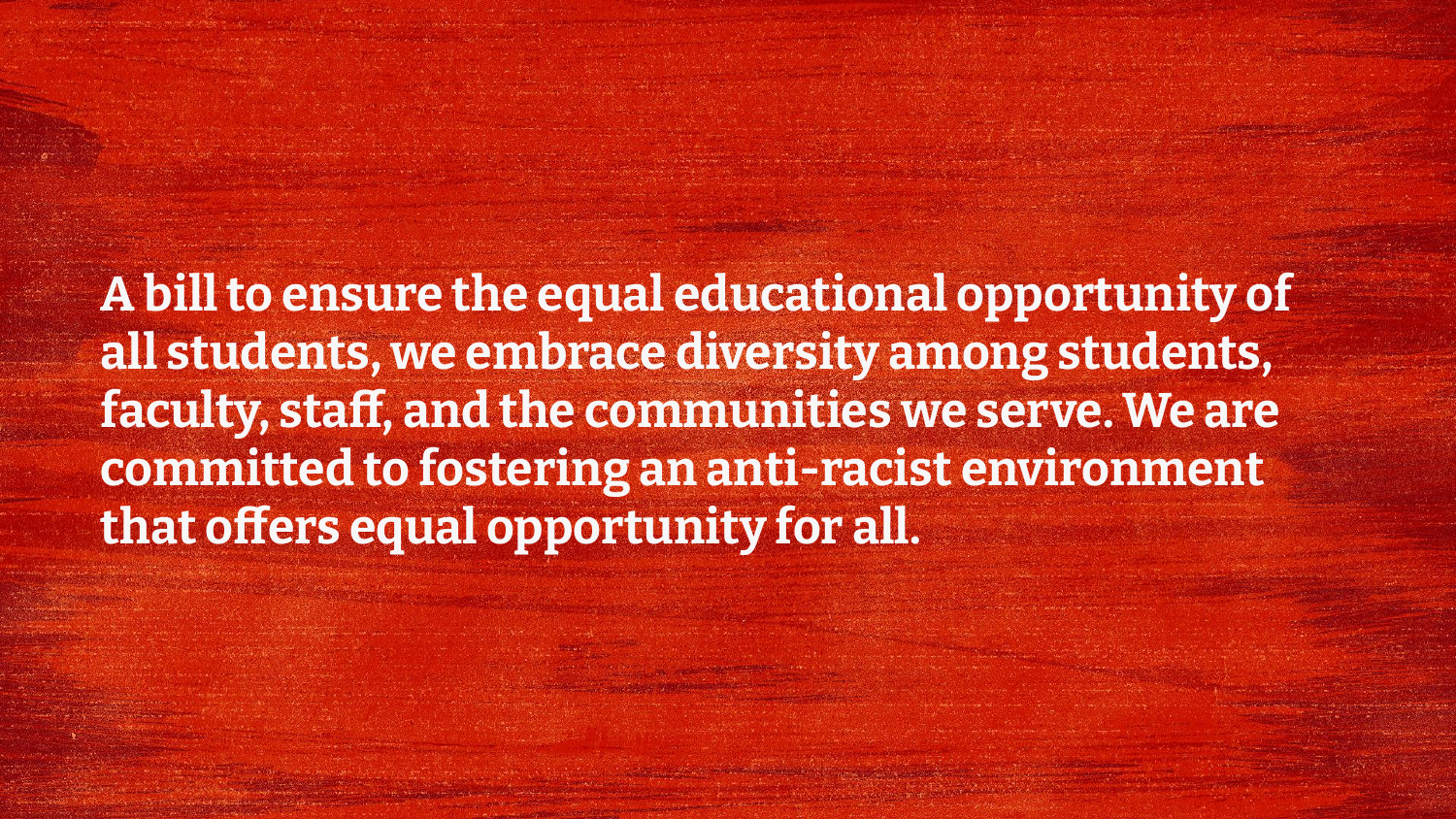

A bill to ensure the equal educational opportunity of all students, we embrace diversity among students, faculty, staff, and the communities we serve. We are committed to fostering an anti-racist environment that offers equal opportunity for all.